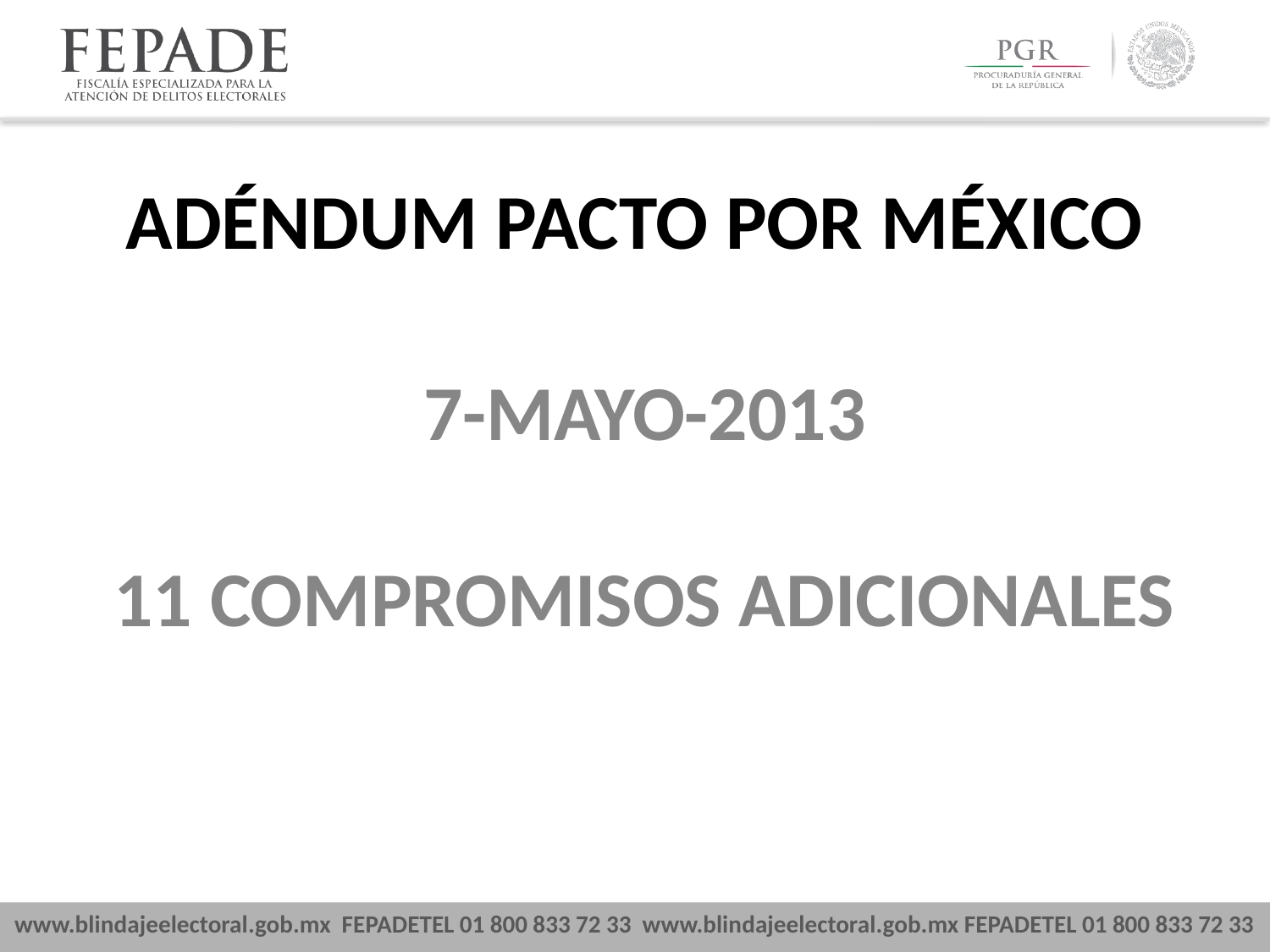

ADÉNDUM PACTO POR MÉXICO
7-MAYO-2013

11 COMPROMISOS ADICIONALES